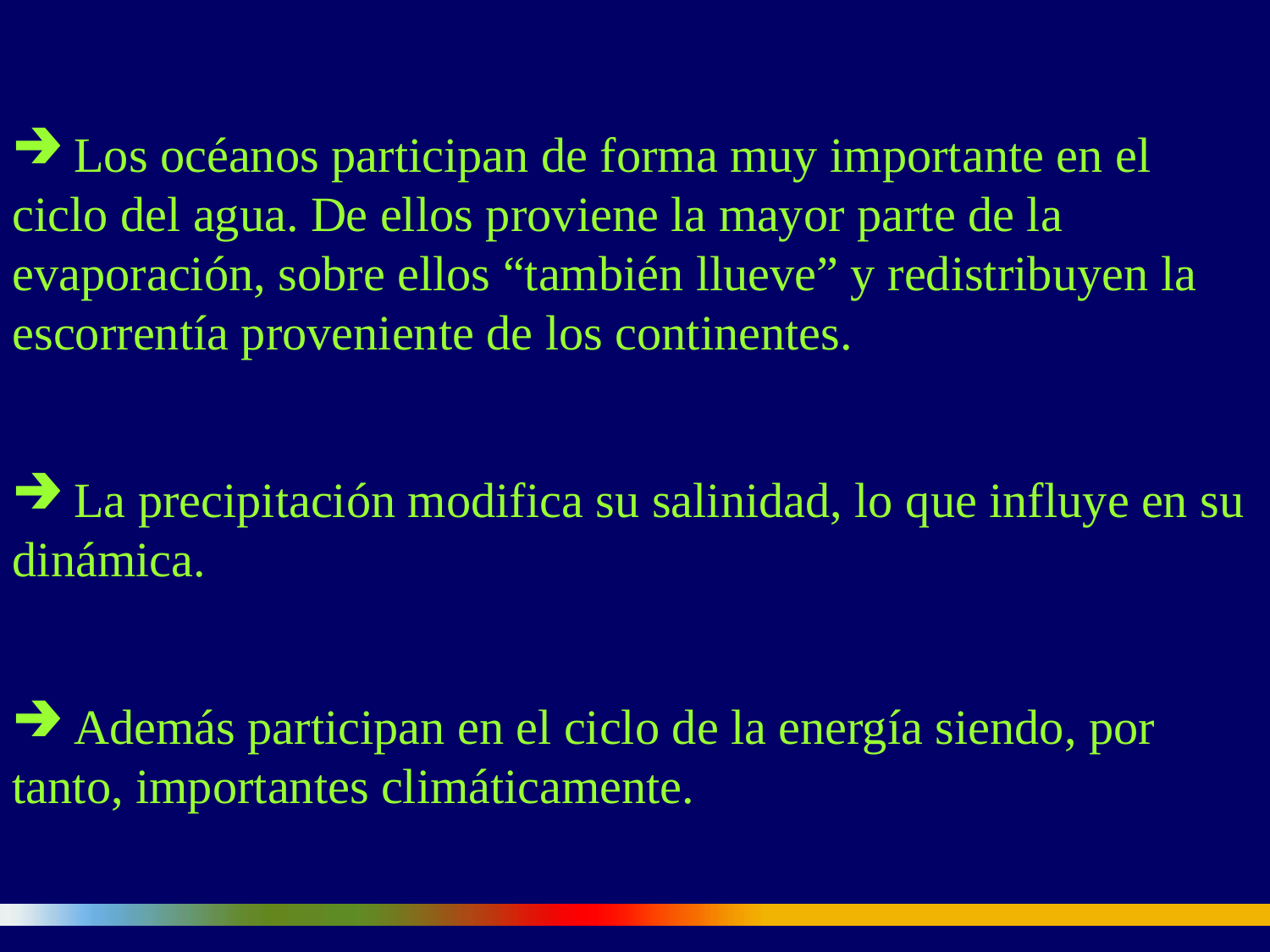

Los océanos participan de forma muy importante en el ciclo del agua. De ellos proviene la mayor parte de la evaporación, sobre ellos “también llueve” y redistribuyen la escorrentía proveniente de los continentes.

 La precipitación modifica su salinidad, lo que influye en su dinámica.

 Además participan en el ciclo de la energía siendo, por tanto, importantes climáticamente.